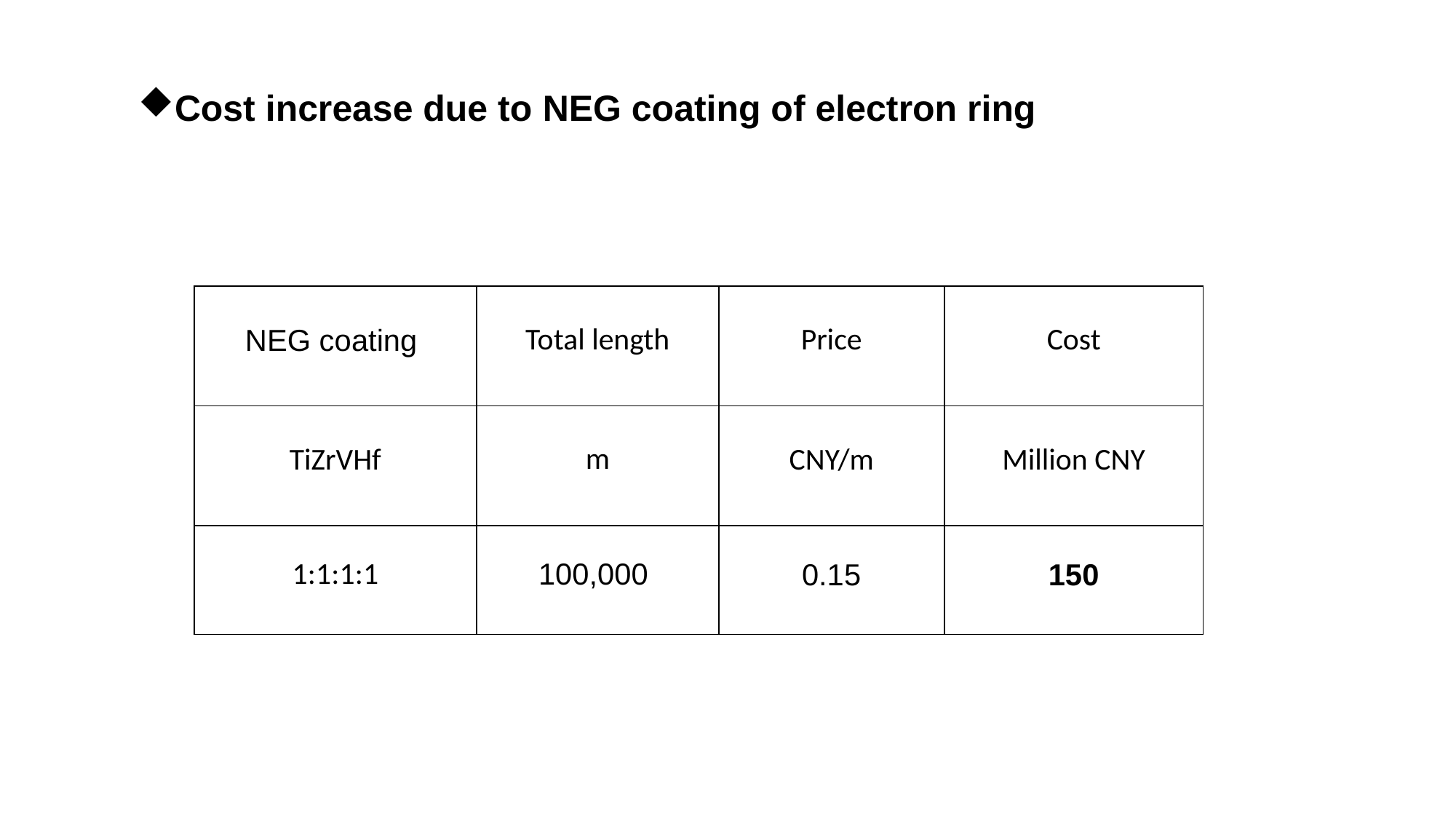

Cost increase due to NEG coating of electron ring
| NEG coating | Total length | Price | Cost |
| --- | --- | --- | --- |
| TiZrVHf | m | CNY/m | Million CNY |
| 1:1:1:1 | 100,000 | 0.15 | 150 |